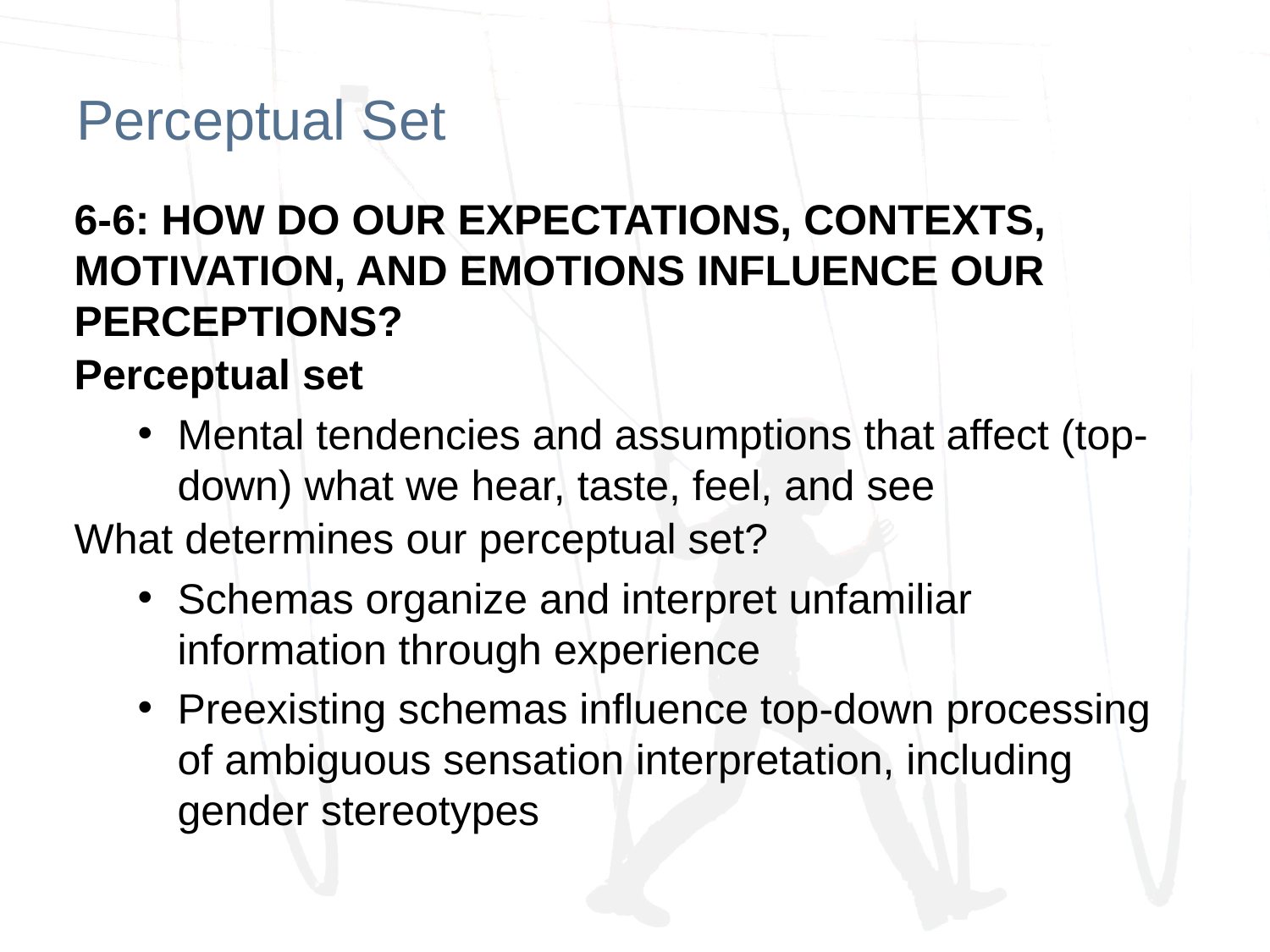

# Perceptual Set
6-6: HOW DO OUR EXPECTATIONS, CONTEXTS, MOTIVATION, AND EMOTIONS INFLUENCE OUR PERCEPTIONS?
Perceptual set
Mental tendencies and assumptions that affect (top-down) what we hear, taste, feel, and see
What determines our perceptual set?
Schemas organize and interpret unfamiliar information through experience
Preexisting schemas influence top-down processing of ambiguous sensation interpretation, including gender stereotypes